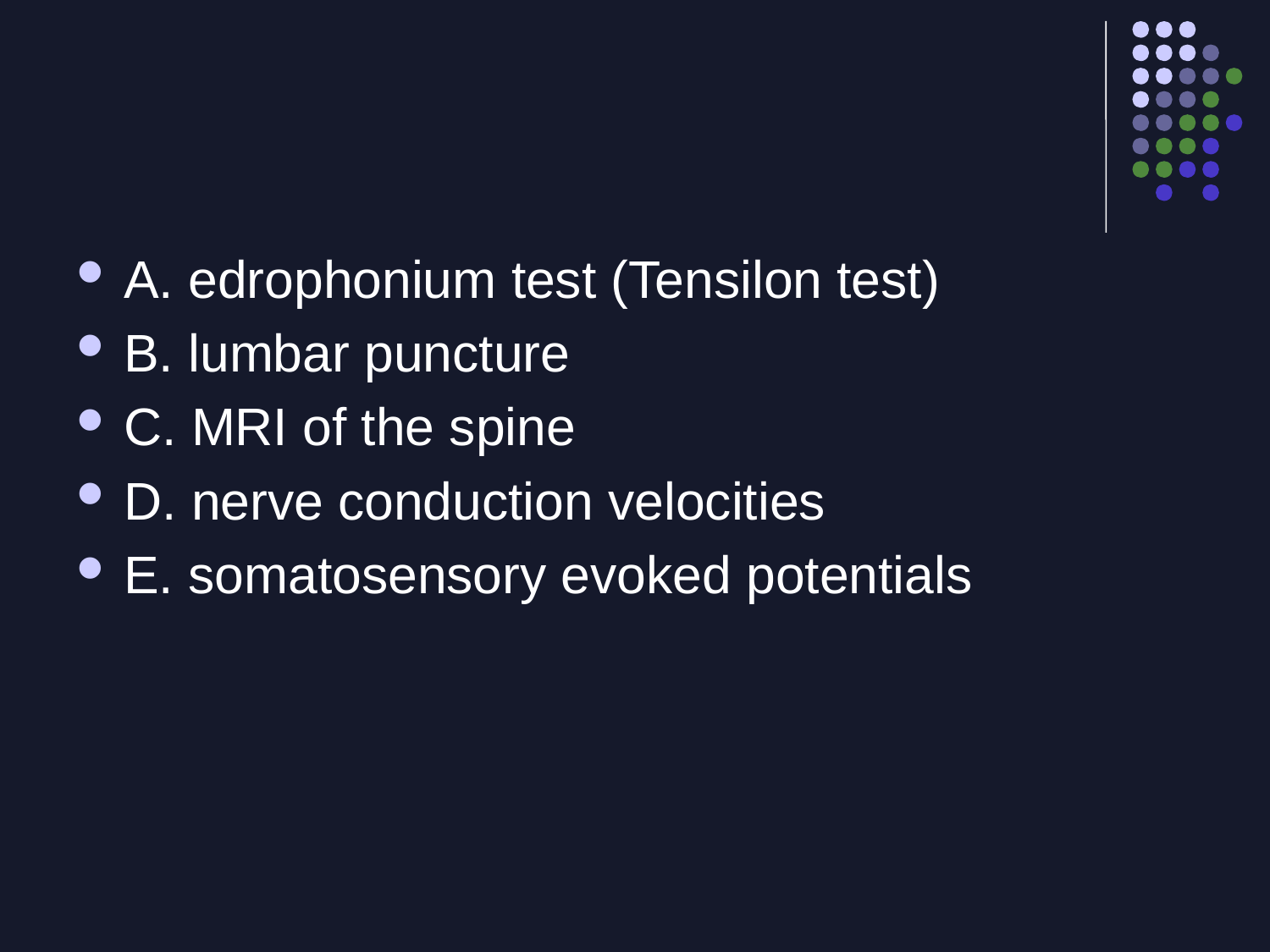

A. edrophonium test (Tensilon test)
B. lumbar puncture
C. MRI of the spine
D. nerve conduction velocities
E. somatosensory evoked potentials